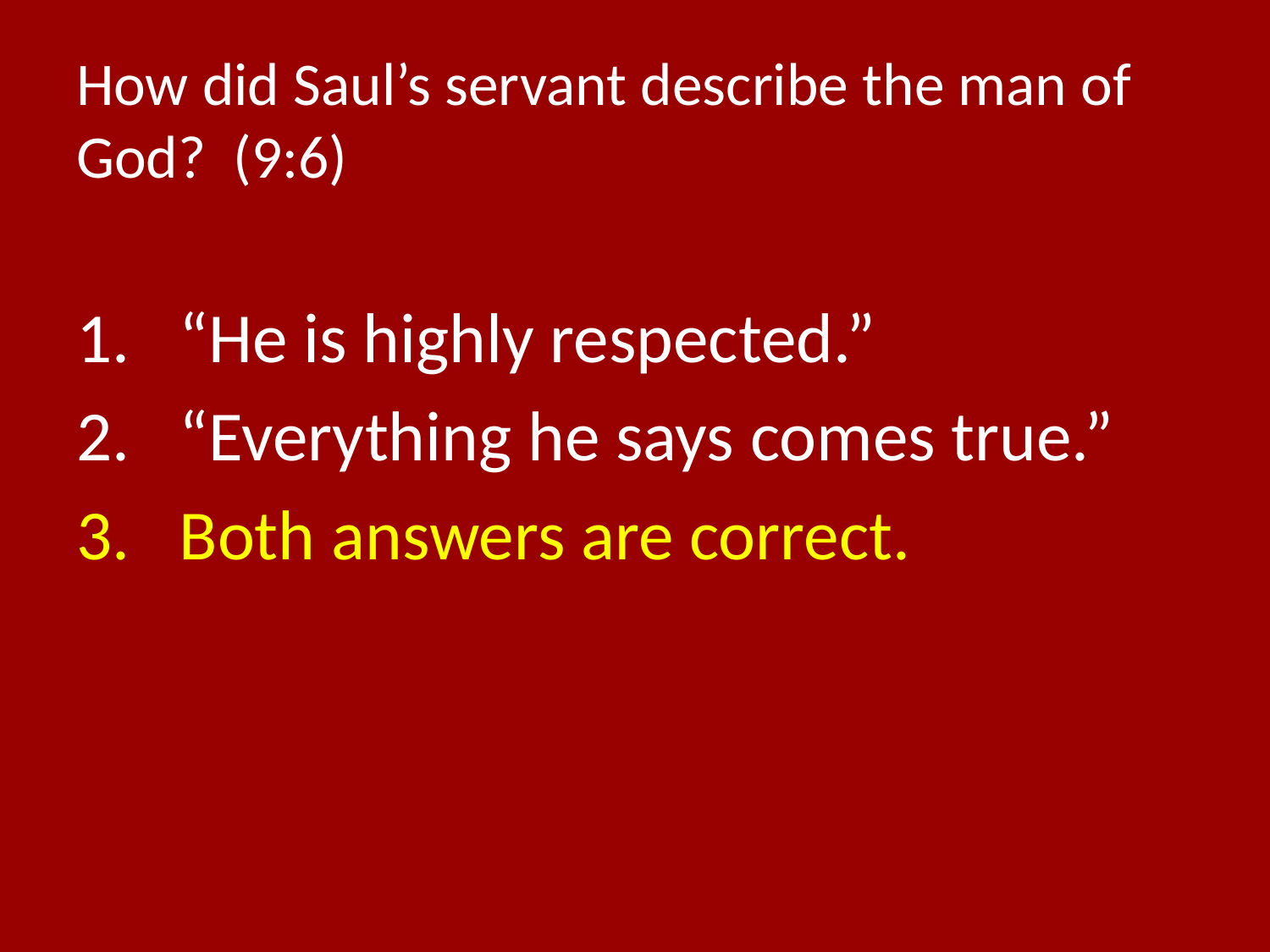

# How did Saul’s servant describe the man of God?  (9:6)
“He is highly respected.”
“Everything he says comes true.”
Both answers are correct.